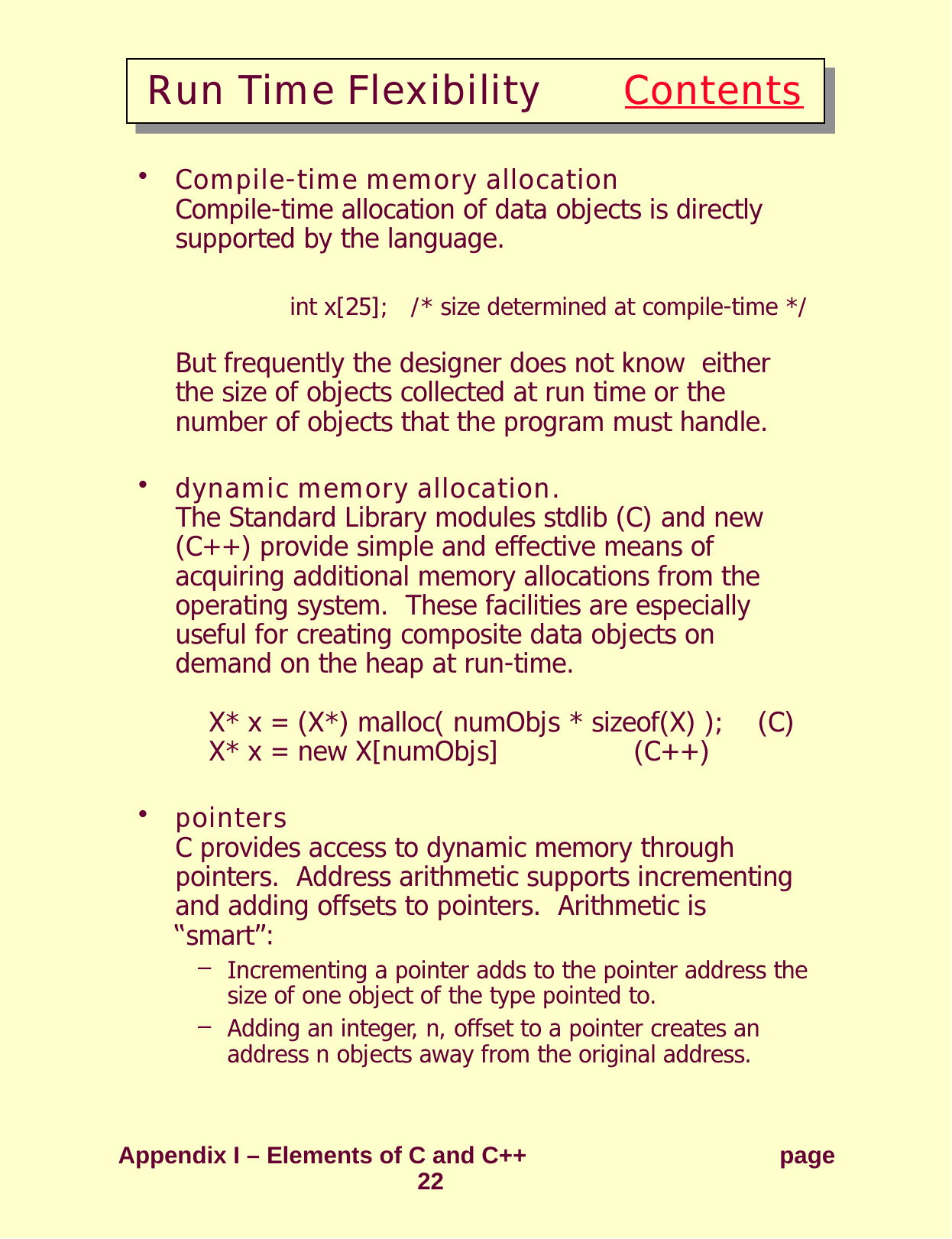

# Run Time Flexibility       Contents
Compile-time memory allocation
Compile-time allocation of data objects is directly supported by the language.
	int x[25];   /* size determined at compile-time */
But frequently the designer does not know  either the size of objects collected at run time or the number of objects that the program must handle.
dynamic memory allocation.
The Standard Library modules stdlib (C) and new (C++) provide simple and effective means of acquiring additional memory allocations from the operating system.  These facilities are especially useful for creating composite data objects on demand on the heap at run-time.
    X* x = (X*) malloc( numObjs * sizeof(X) );    (C)
    X* x = new X[numObjs]  		(C++)
pointers
C provides access to dynamic memory through pointers.  Address arithmetic supports incrementing and adding offsets to pointers.  Arithmetic is “smart”:
Incrementing a pointer adds to the pointer address the size of one object of the type pointed to.
Adding an integer, n, offset to a pointer creates an address n objects away from the original address.